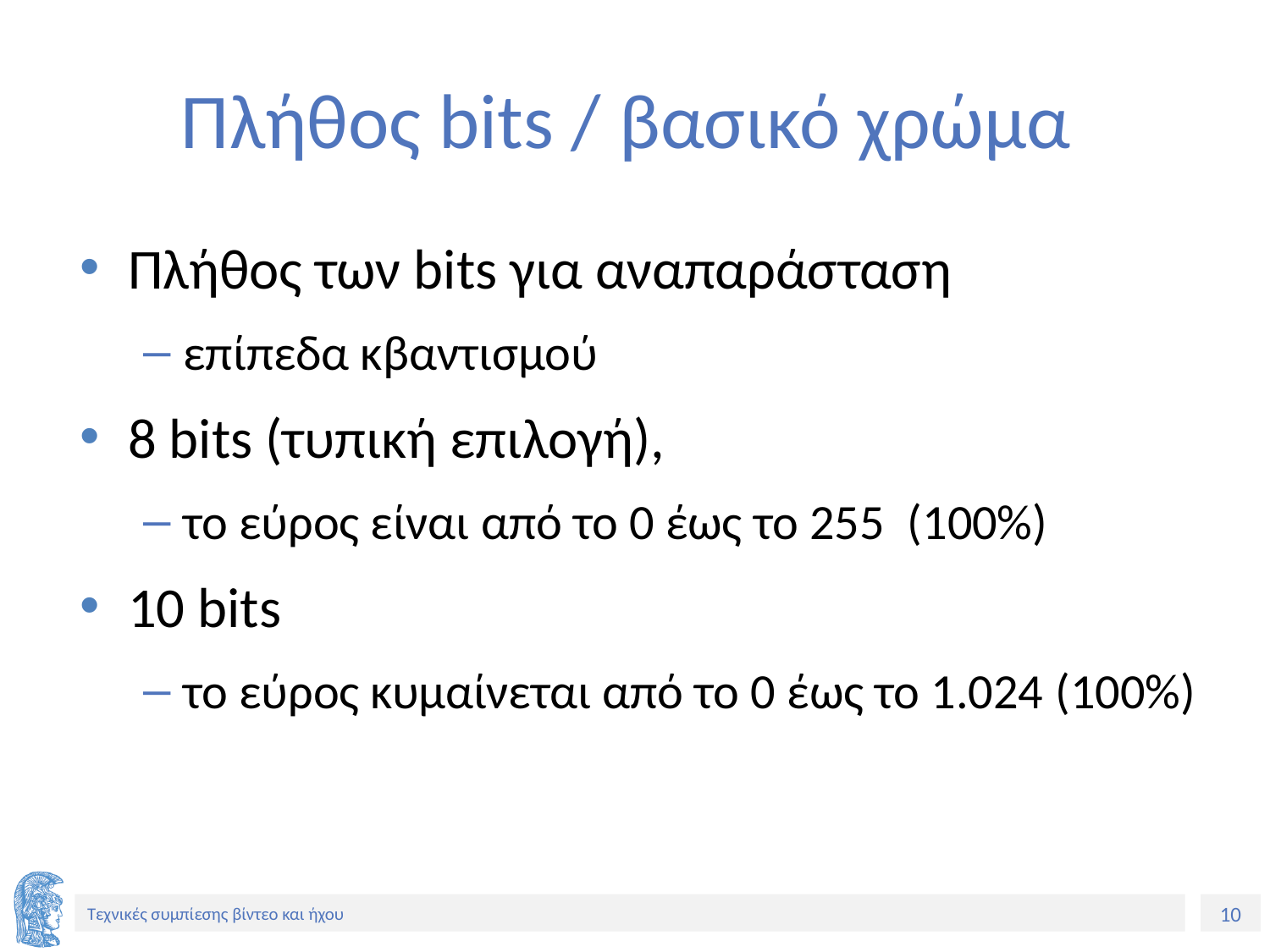

# Πλήθος bits / βασικό χρώμα
Πλήθος των bits για αναπαράσταση
επίπεδα κβαντισμού
8 bits (τυπική επιλογή),
το εύρος είναι από το 0 έως το 255  (100%)
10 bits
το εύρος κυμαίνεται από το 0 έως το 1.024 (100%)